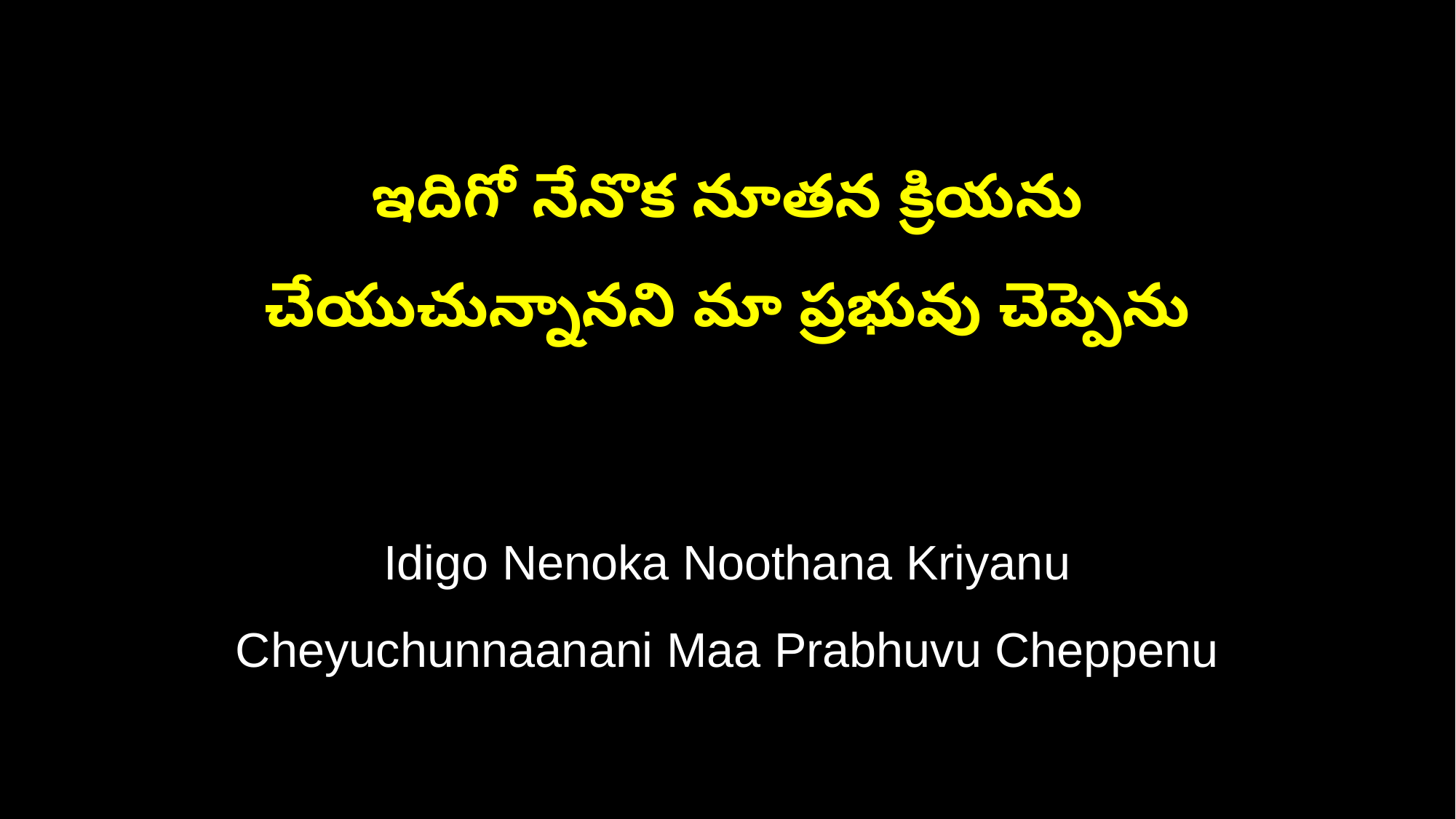

ఇదిగో నేనొక నూతన క్రియను
చేయుచున్నానని మా ప్రభువు చెప్పెను
Idigo Nenoka Noothana Kriyanu
Cheyuchunnaanani Maa Prabhuvu Cheppenu